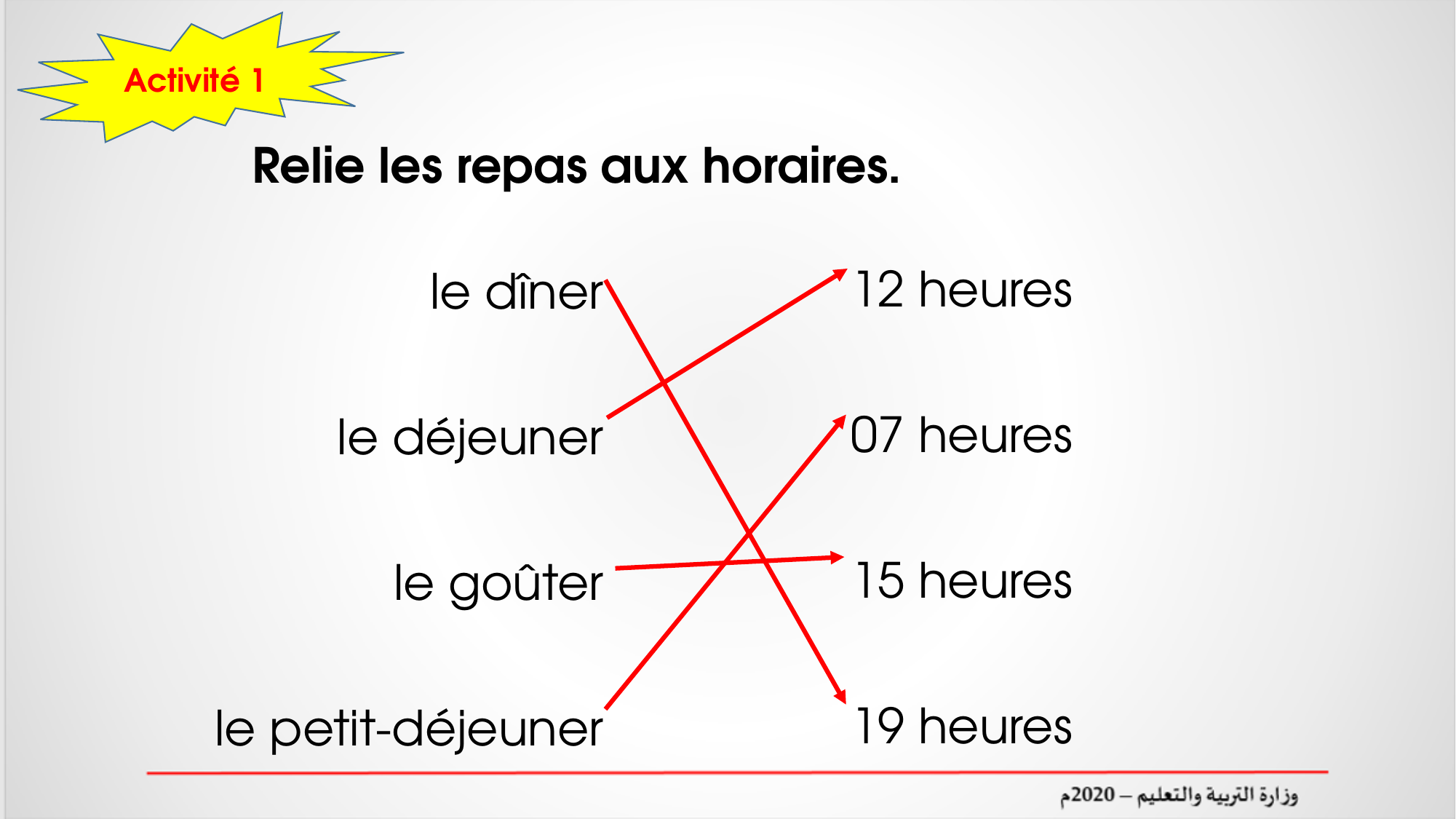

Activité 1
Relie les repas aux horaires.
12 heures
07 heures
15 heures
19 heures
le dîner
le déjeuner
le goûter
le petit-déjeuner